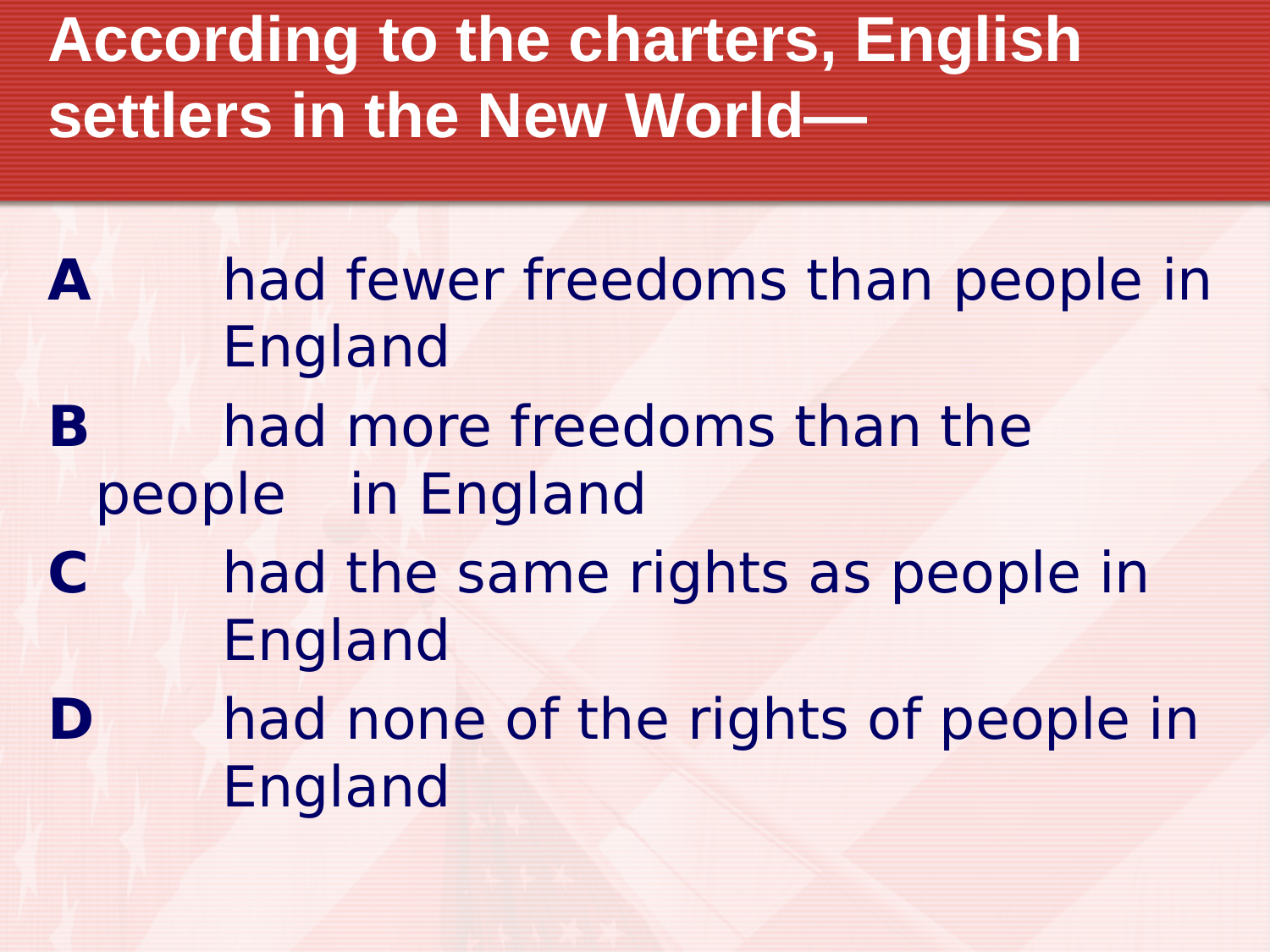

# According to the charters, English settlers in the New World—
A		had fewer freedoms than people in 	England
B		had more freedoms than the people 	in England
C		had the same rights as people in 	England
D		had none of the rights of people in 	England